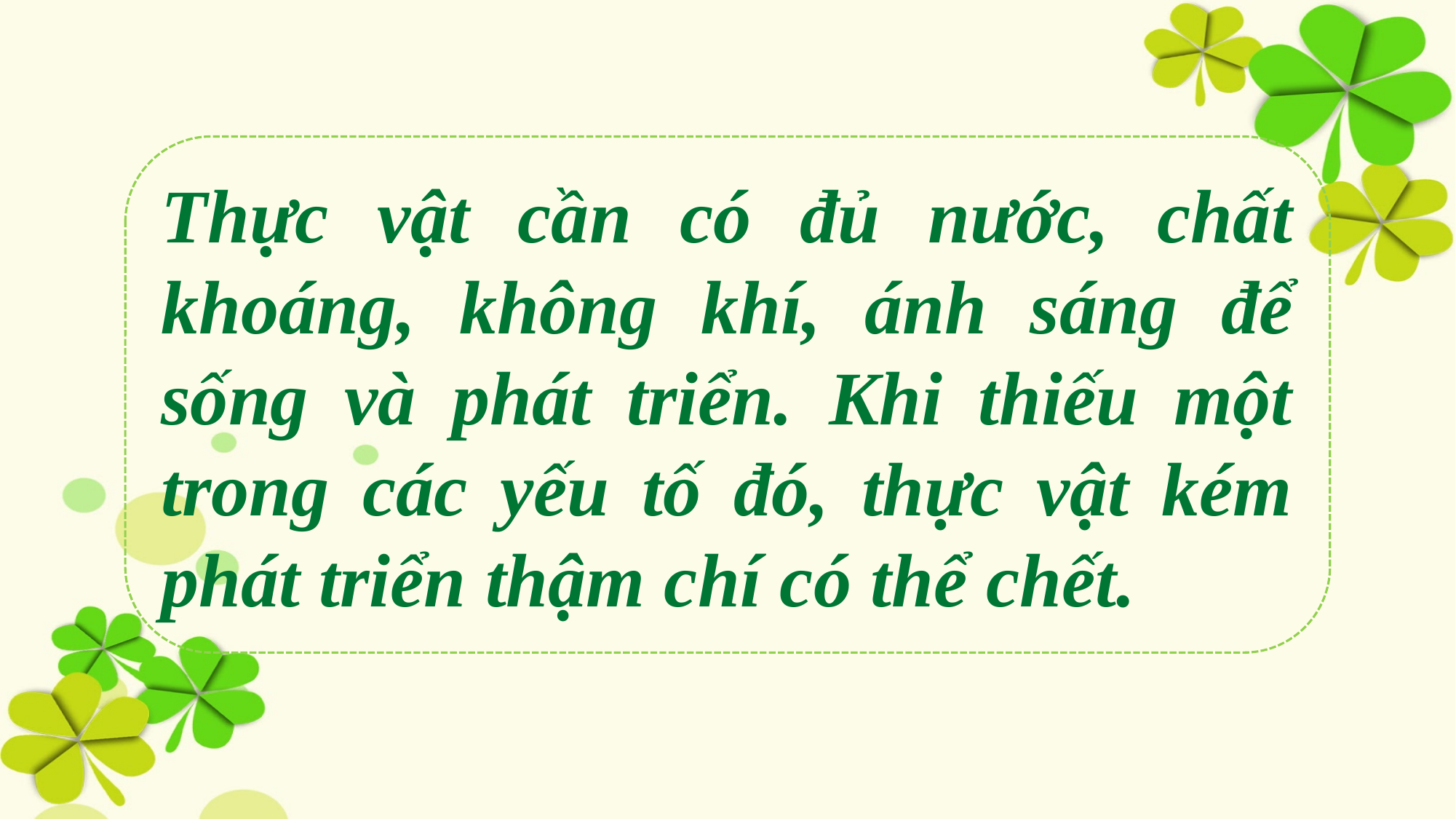

Thực vật cần có đủ nước, chất khoáng, không khí, ánh sáng để sống và phát triển. Khi thiếu một trong các yếu tố đó, thực vật kém phát triển thậm chí có thể chết.